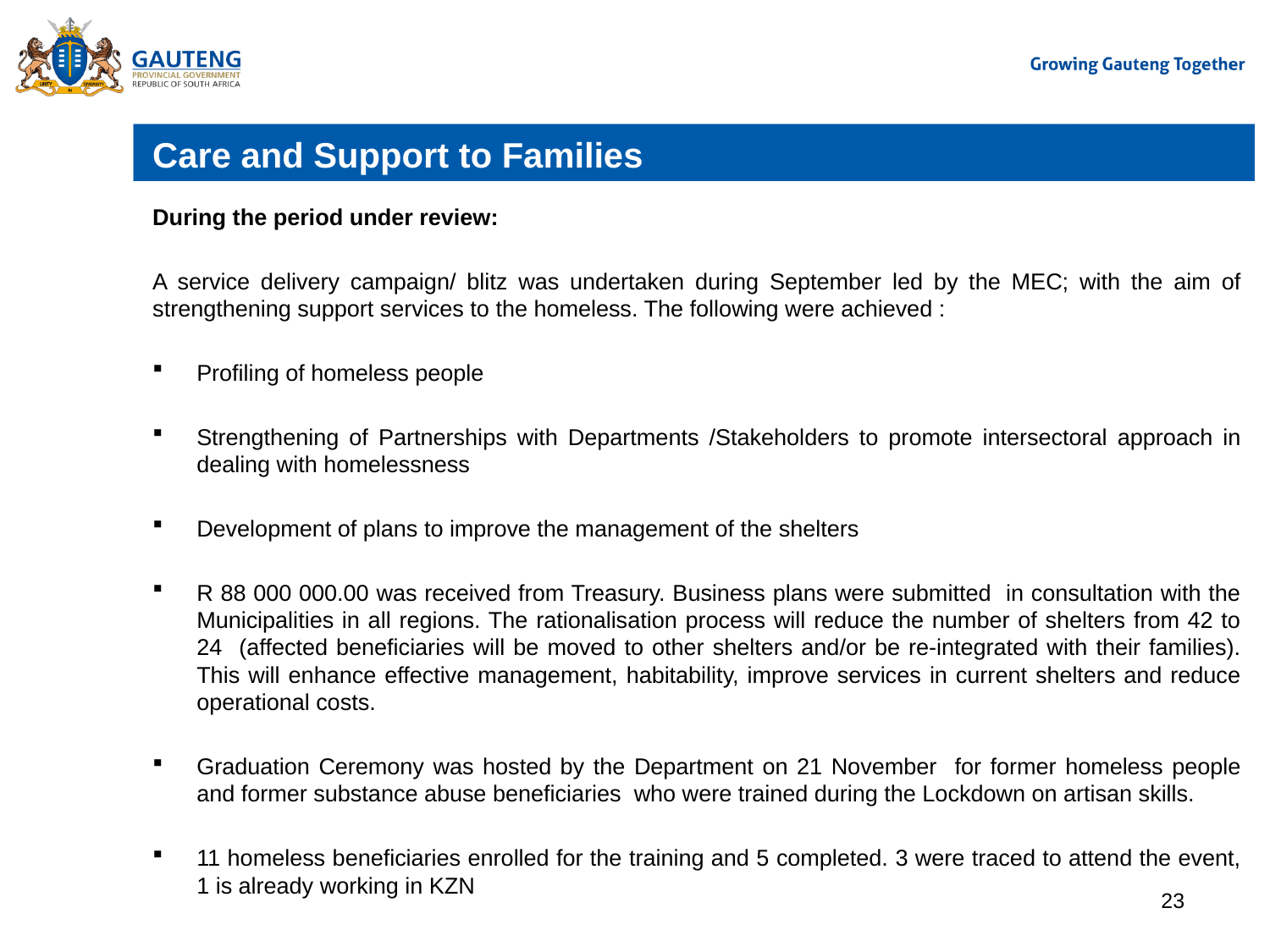

# Care and Support to Families
During the period under review:

A service delivery campaign/ blitz was undertaken during September led by the MEC; with the aim of strengthening support services to the homeless. The following were achieved :

Profiling of homeless people

Strengthening of Partnerships with Departments /Stakeholders to promote intersectoral approach in dealing with homelessness

Development of plans to improve the management of the shelters

R 88 000 000.00 was received from Treasury. Business plans were submitted  in consultation with the Municipalities in all regions. The rationalisation process will reduce the number of shelters from 42 to 24  (affected beneficiaries will be moved to other shelters and/or be re-integrated with their families). This will enhance effective management, habitability, improve services in current shelters and reduce operational costs.

Graduation Ceremony was hosted by the Department on 21 November  for former homeless people and former substance abuse beneficiaries  who were trained during the Lockdown on artisan skills.

11 homeless beneficiaries enrolled for the training and 5 completed. 3 were traced to attend the event, 1 is already working in KZN

23